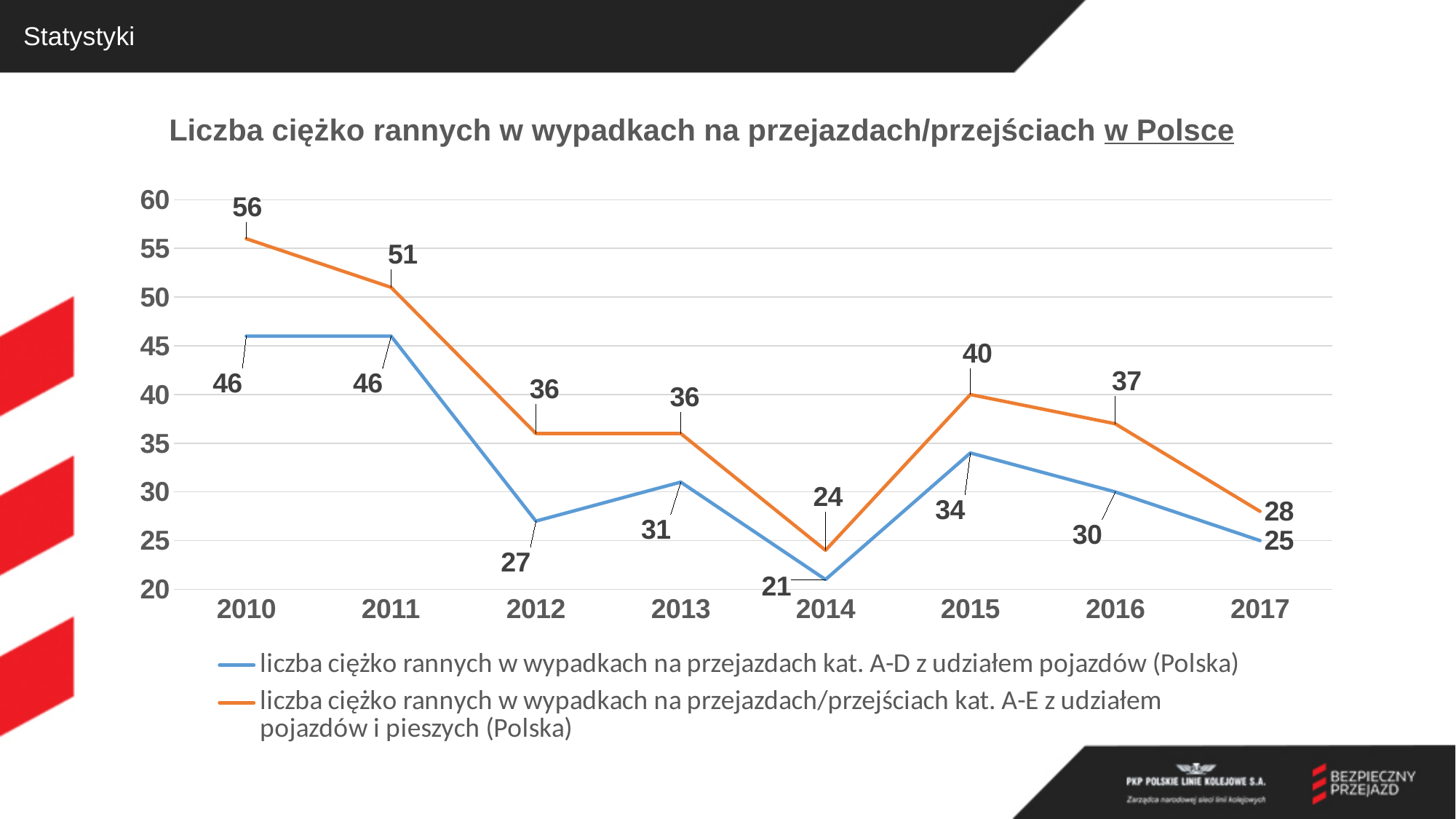

# Statystyki
Liczba ciężko rannych w wypadkach na przejazdach/przejściach w Polsce

### Chart

| Category | liczba ciężko rannych w wypadkach na przejazdach kat. A-D z udziałem pojazdów (Polska) | liczba ciężko rannych w wypadkach na przejazdach/przejściach kat. A-E z udziałem pojazdów i pieszych (Polska)  |
|---|---|---|
| 2010 | 46.0 | 56.0 |
| 2011 | 46.0 | 51.0 |
| 2012 | 27.0 | 36.0 |
| 2013 | 31.0 | 36.0 |
| 2014 | 21.0 | 24.0 |
| 2015 | 34.0 | 40.0 |
| 2016 | 30.0 | 37.0 |
| 2017 | 25.0 | 28.0 |